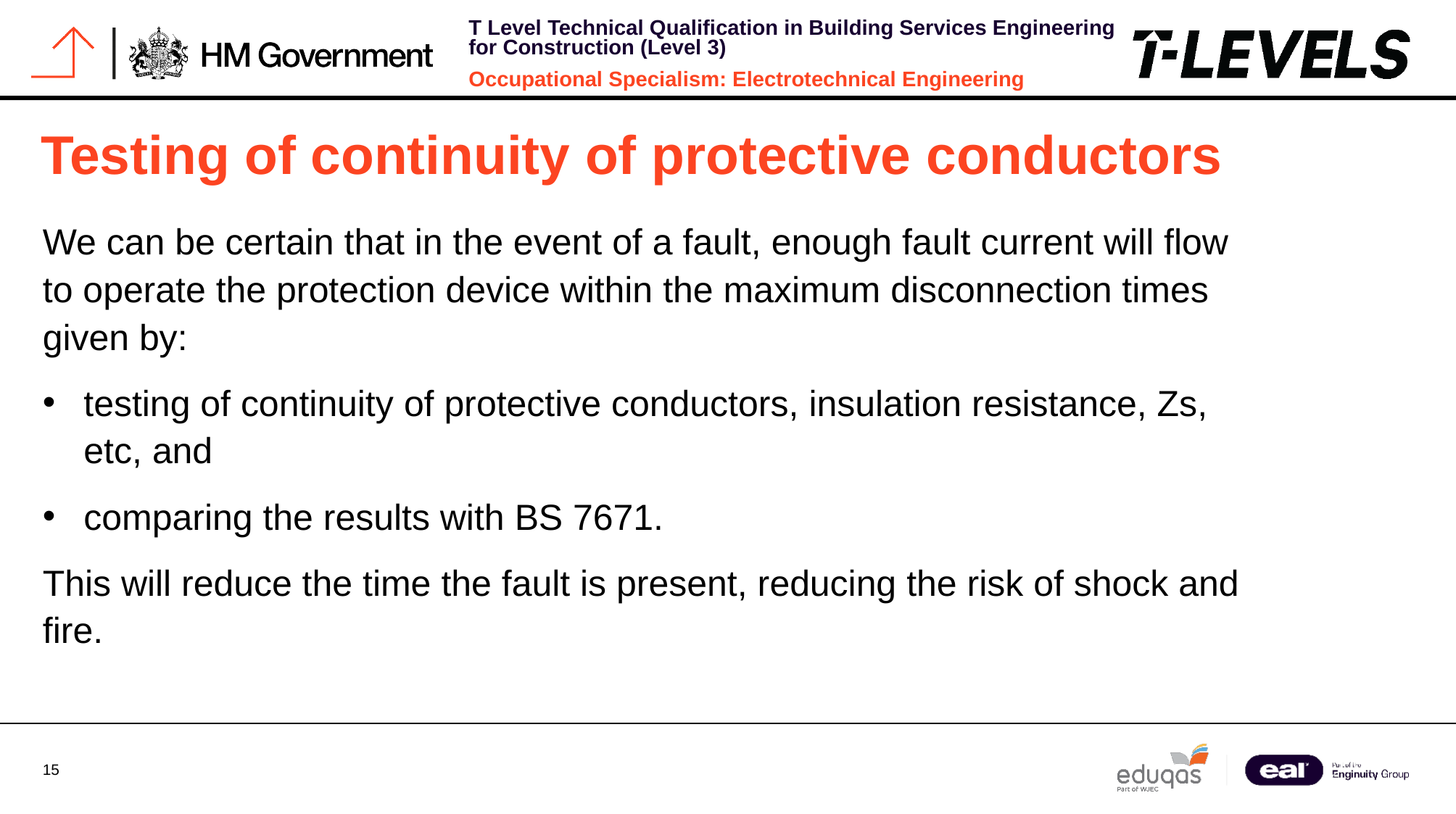

# Testing of continuity of protective conductors
We can be certain that in the event of a fault, enough fault current will flow to operate the protection device within the maximum disconnection times given by:
testing of continuity of protective conductors, insulation resistance, Zs, etc, and
comparing the results with BS 7671.
This will reduce the time the fault is present, reducing the risk of shock and fire.